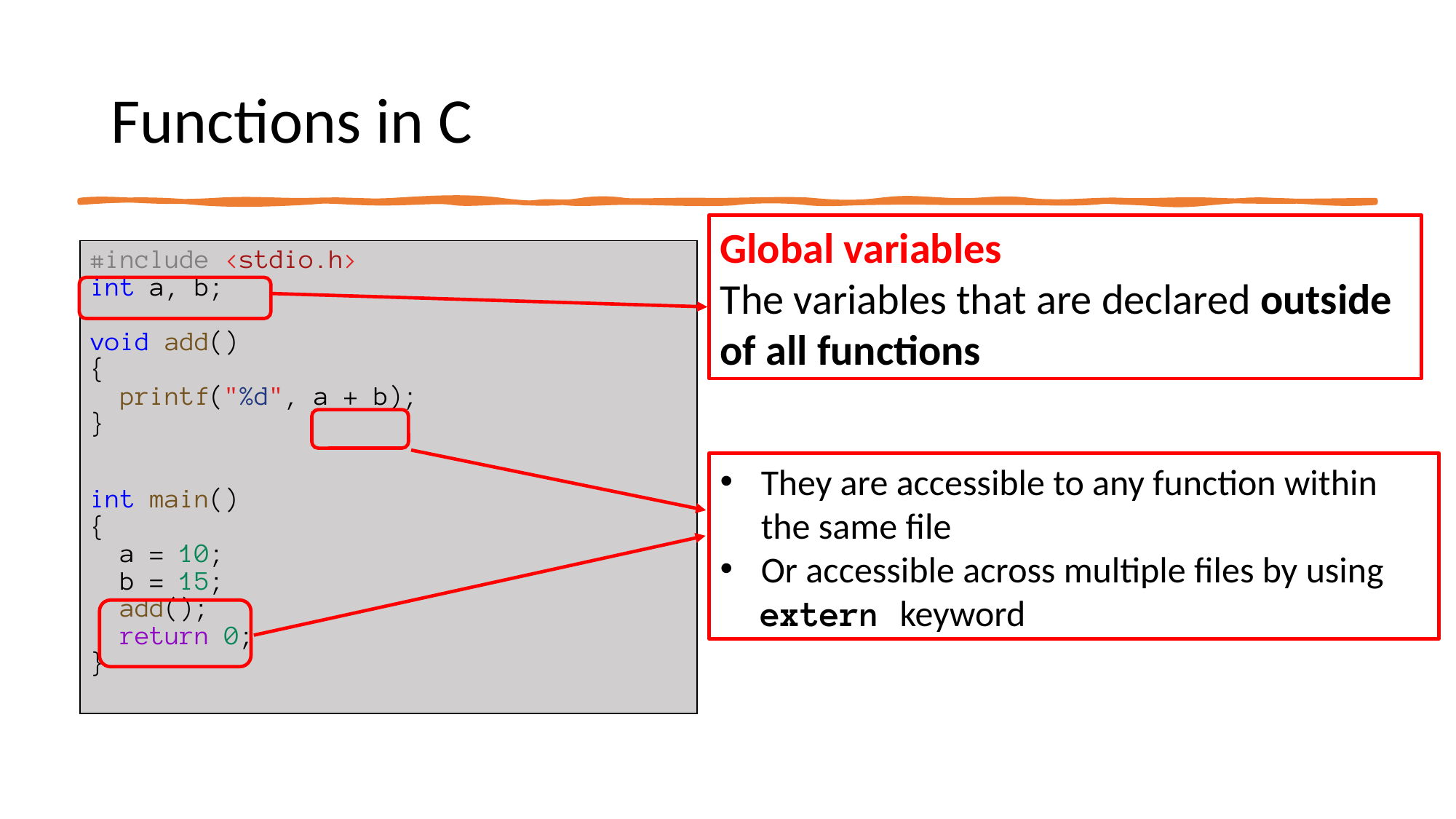

# Functions in C

Global variables
The variables that are declared outside of all functions
| #include <stdio.h> int a, b; void add() {   printf("%d", a + b); } int main() {   a = 10;   b = 15;   add();   return 0; } |
| --- |

They are accessible to any function within the same file
Or accessible across multiple files by using extern keyword